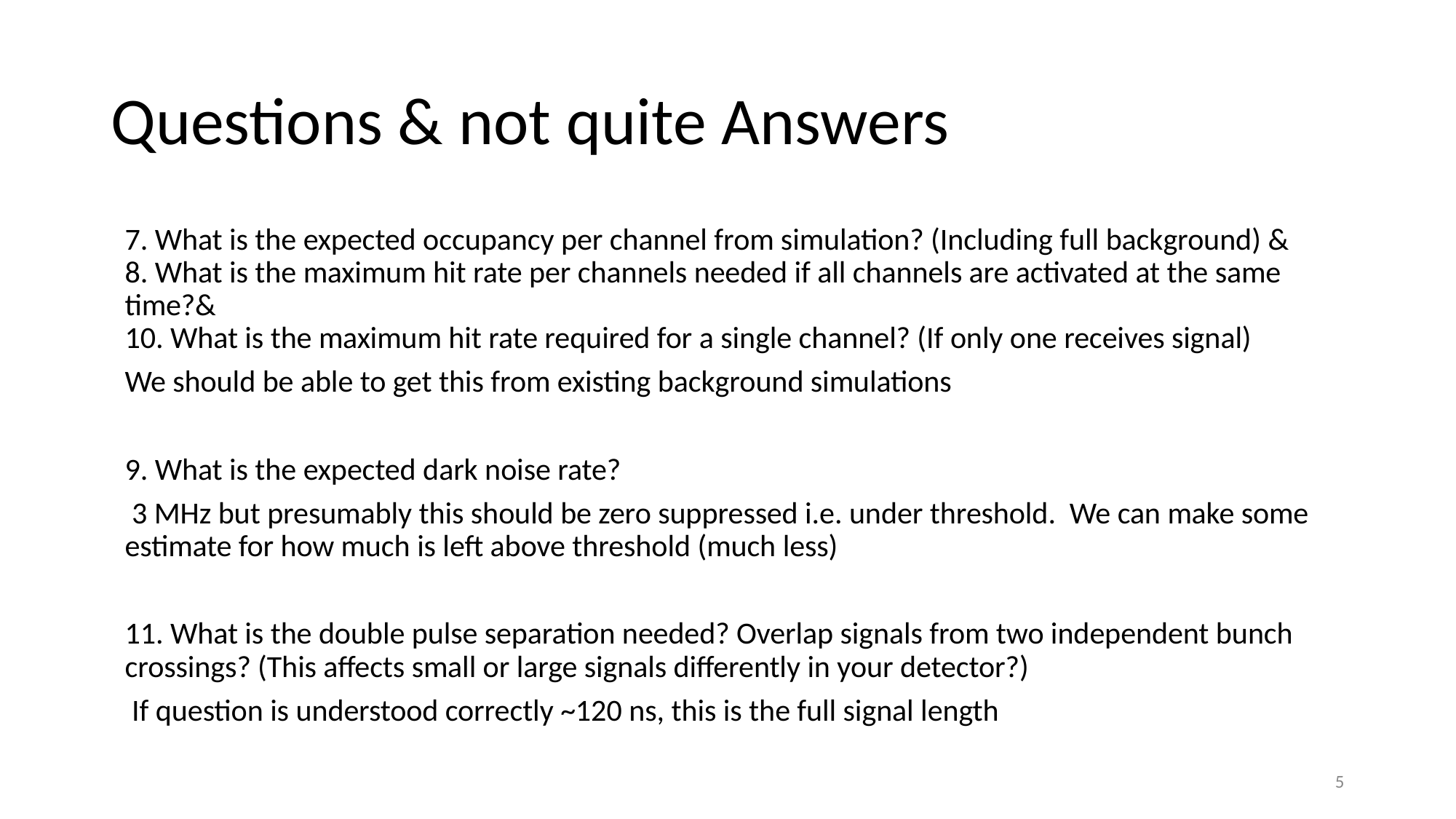

# Questions & not quite Answers
7. What is the expected occupancy per channel from simulation? (Including full background) &
8. What is the maximum hit rate per channels needed if all channels are activated at the same time?&
10. What is the maximum hit rate required for a single channel? (If only one receives signal)
	We should be able to get this from existing background simulations

9. What is the expected dark noise rate?
	 3 MHz but presumably this should be zero suppressed i.e. under threshold.  We can make some estimate for how much is left above threshold (much less)

11. What is the double pulse separation needed? Overlap signals from two independent bunch crossings? (This affects small or large signals differently in your detector?)
	 If question is understood correctly ~120 ns, this is the full signal length

5